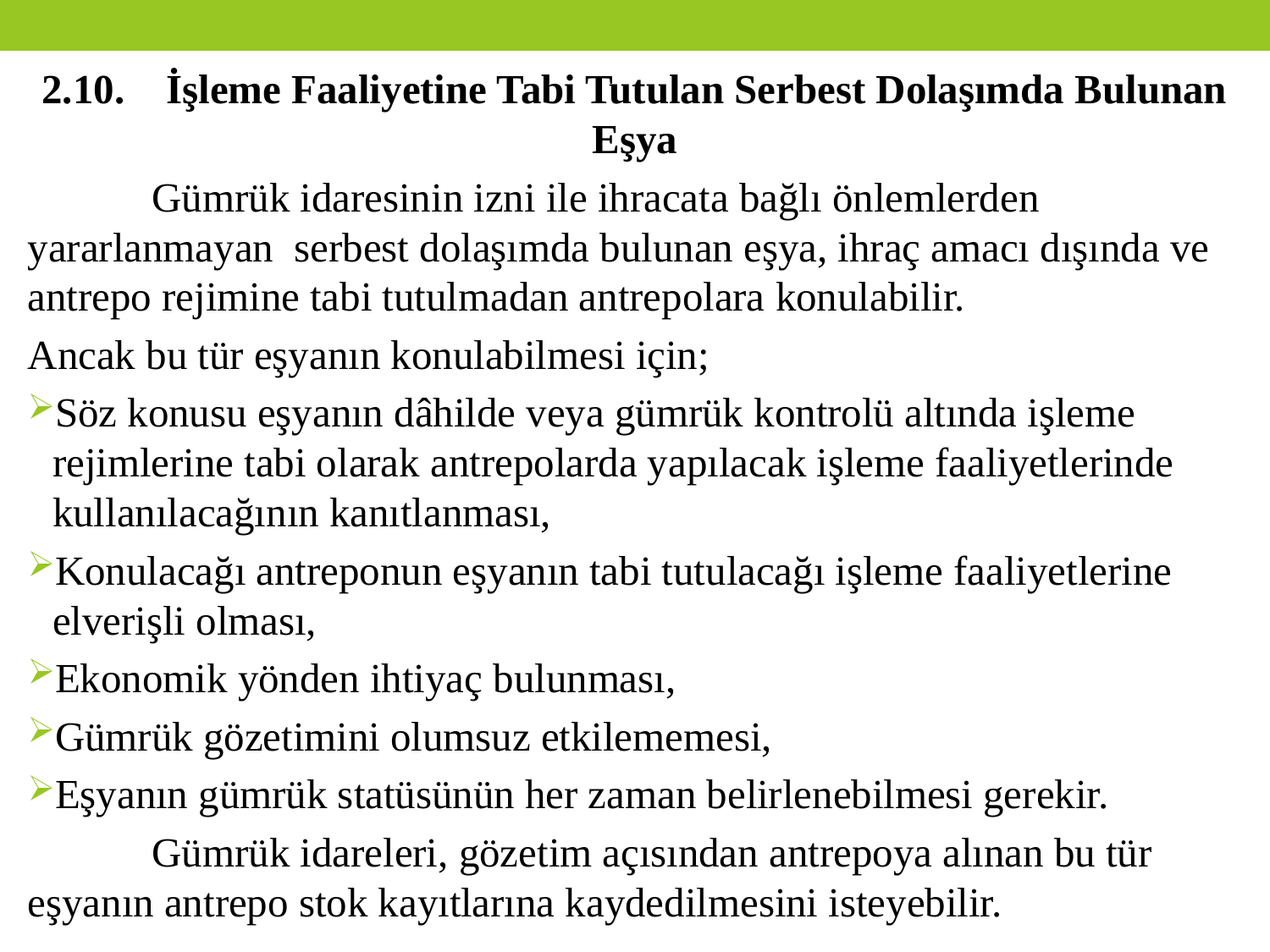

2.10.	İşleme Faaliyetine Tabi Tutulan Serbest Dolaşımda Bulunan Eşya
	Gümrük idaresinin izni ile ihracata bağlı önlemlerden yararlanmayan  serbest dolaşımda bulunan eşya, ihraç amacı dışında ve antrepo rejimine tabi tutulmadan antrepolara konulabilir.
Ancak bu tür eşyanın konulabilmesi için;
Söz konusu eşyanın dâhilde veya gümrük kontrolü altında işleme rejimlerine tabi olarak antrepolarda yapılacak işleme faaliyetlerinde kullanılacağının kanıtlanması,
Konulacağı antreponun eşyanın tabi tutulacağı işleme faaliyetlerine elverişli olması,
Ekonomik yönden ihtiyaç bulunması,
Gümrük gözetimini olumsuz etkilememesi,
Eşyanın gümrük statüsünün her zaman belirlenebilmesi gerekir.
	Gümrük idareleri, gözetim açısından antrepoya alınan bu tür eşyanın antrepo stok kayıtlarına kaydedilmesini isteyebilir.